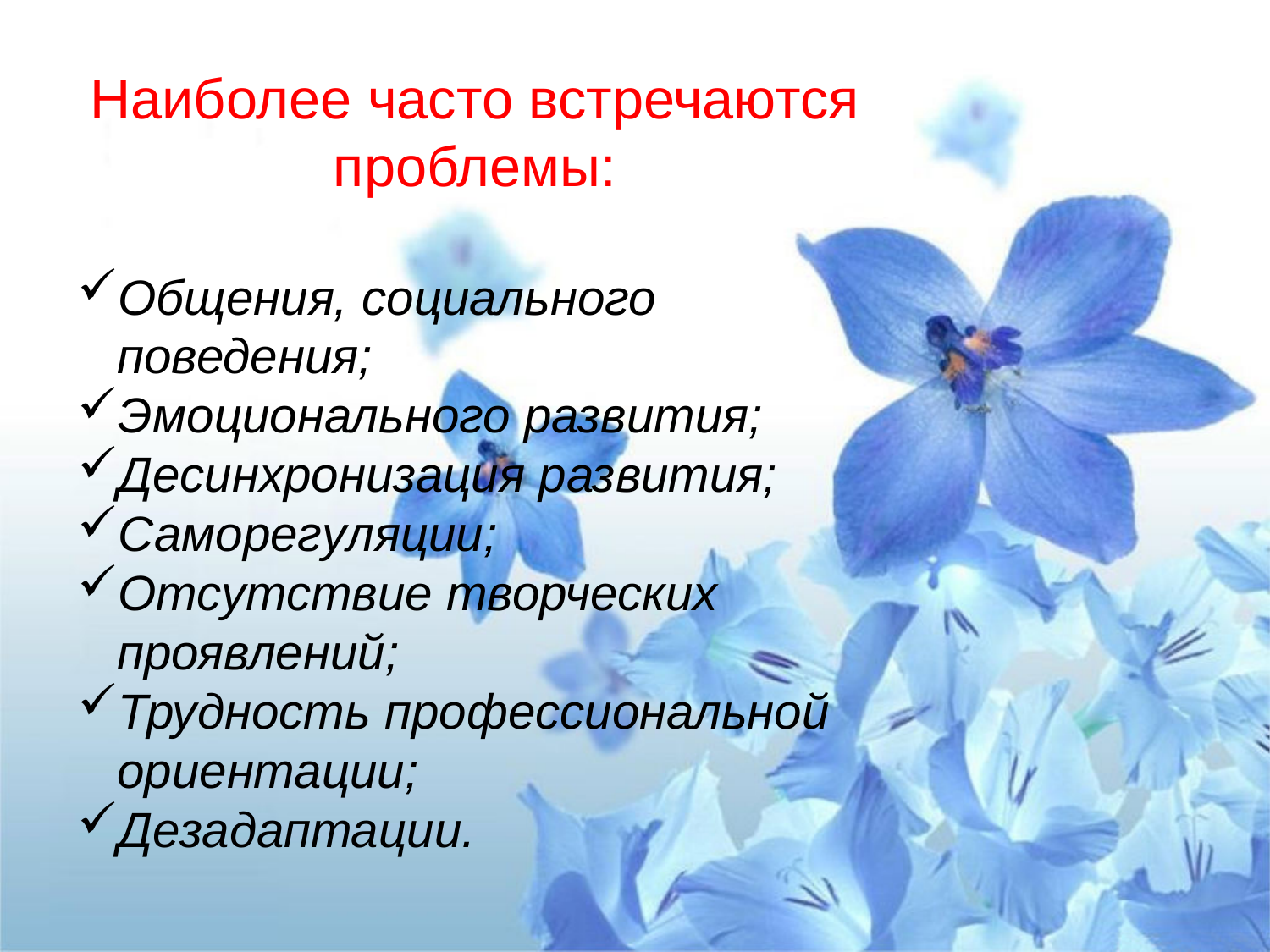

Наиболее часто встречаются проблемы:

Общения, социального поведения;
Эмоционального развития;
Десинхронизация развития;
Саморегуляции;
Отсутствие творческих проявлений;
Трудность профессиональной  ориентации;
Дезадаптации.